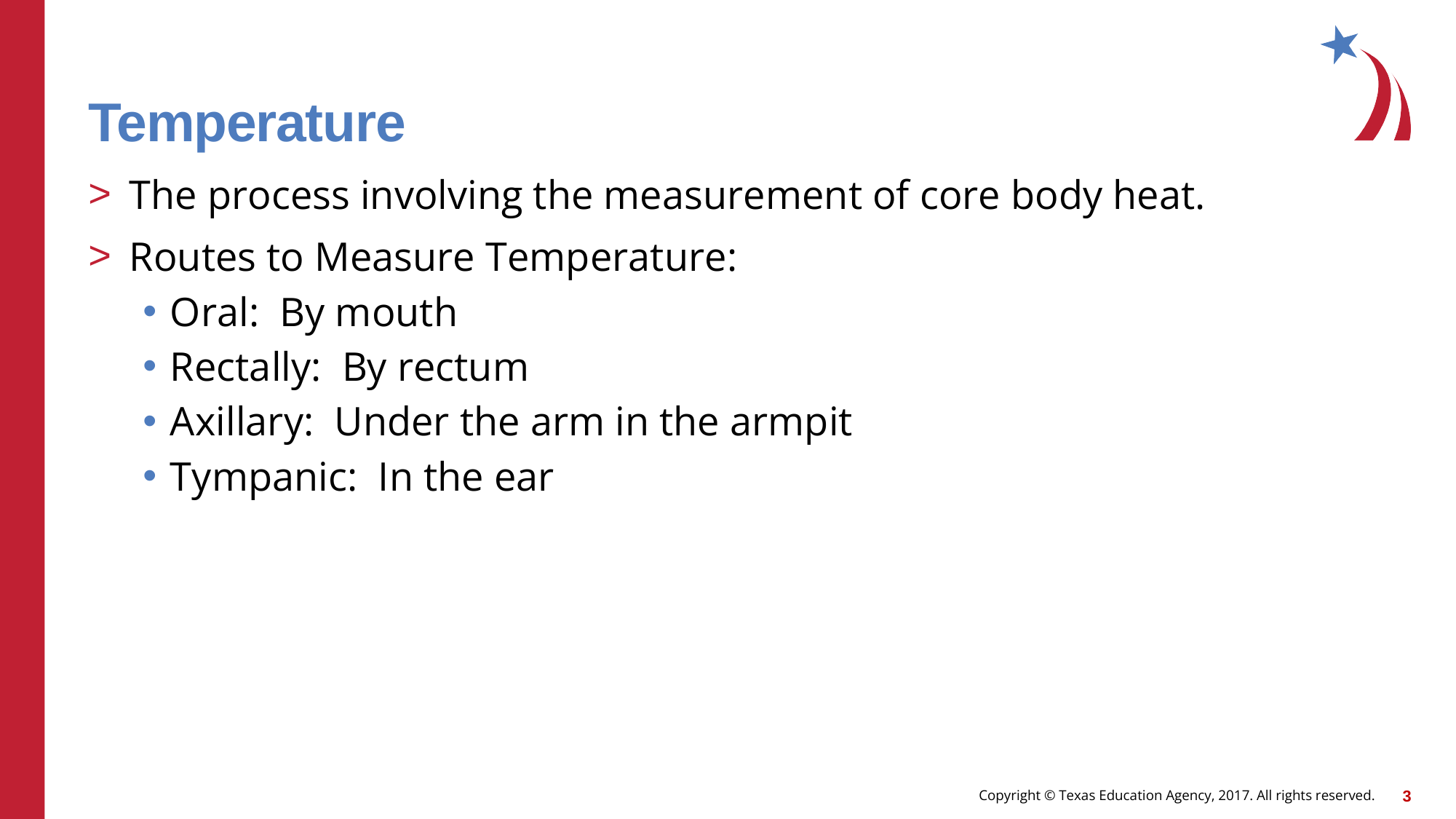

# Temperature
The process involving the measurement of core body heat.
Routes to Measure Temperature:
Oral:  By mouth
Rectally:  By rectum
Axillary:  Under the arm in the armpit
Tympanic:  In the ear